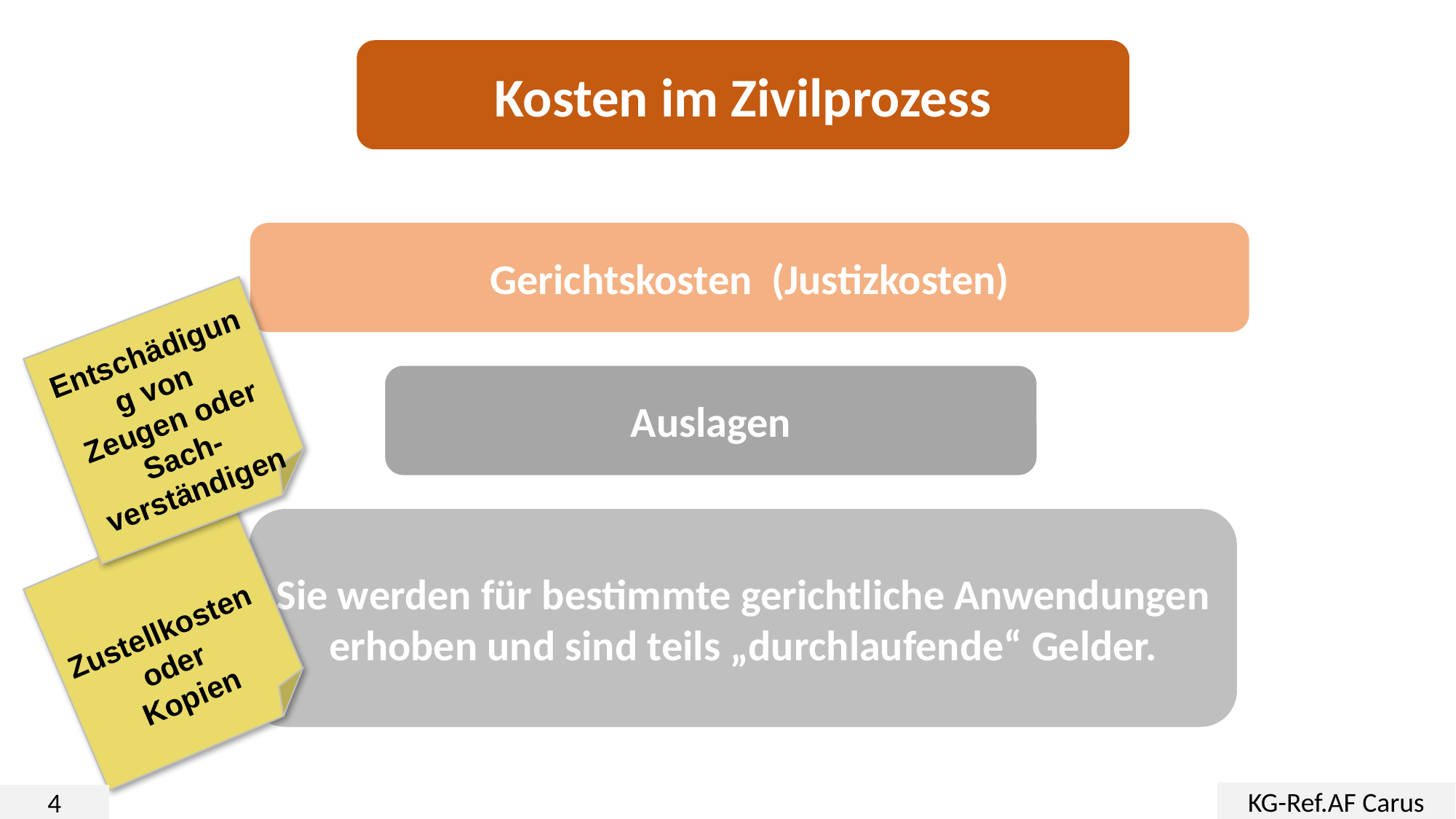

Kosten im Zivilprozess
Gerichtskosten  (Justizkosten)

Entschädigung von
Zeugen oder Sach-
verständigen
Auslagen
Sie werden für bestimmte gerichtliche Anwendungen erhoben und sind teils „durchlaufende“ Gelder.

Zustellkosten
oder
Kopien
KG-Ref.AF Carus
4